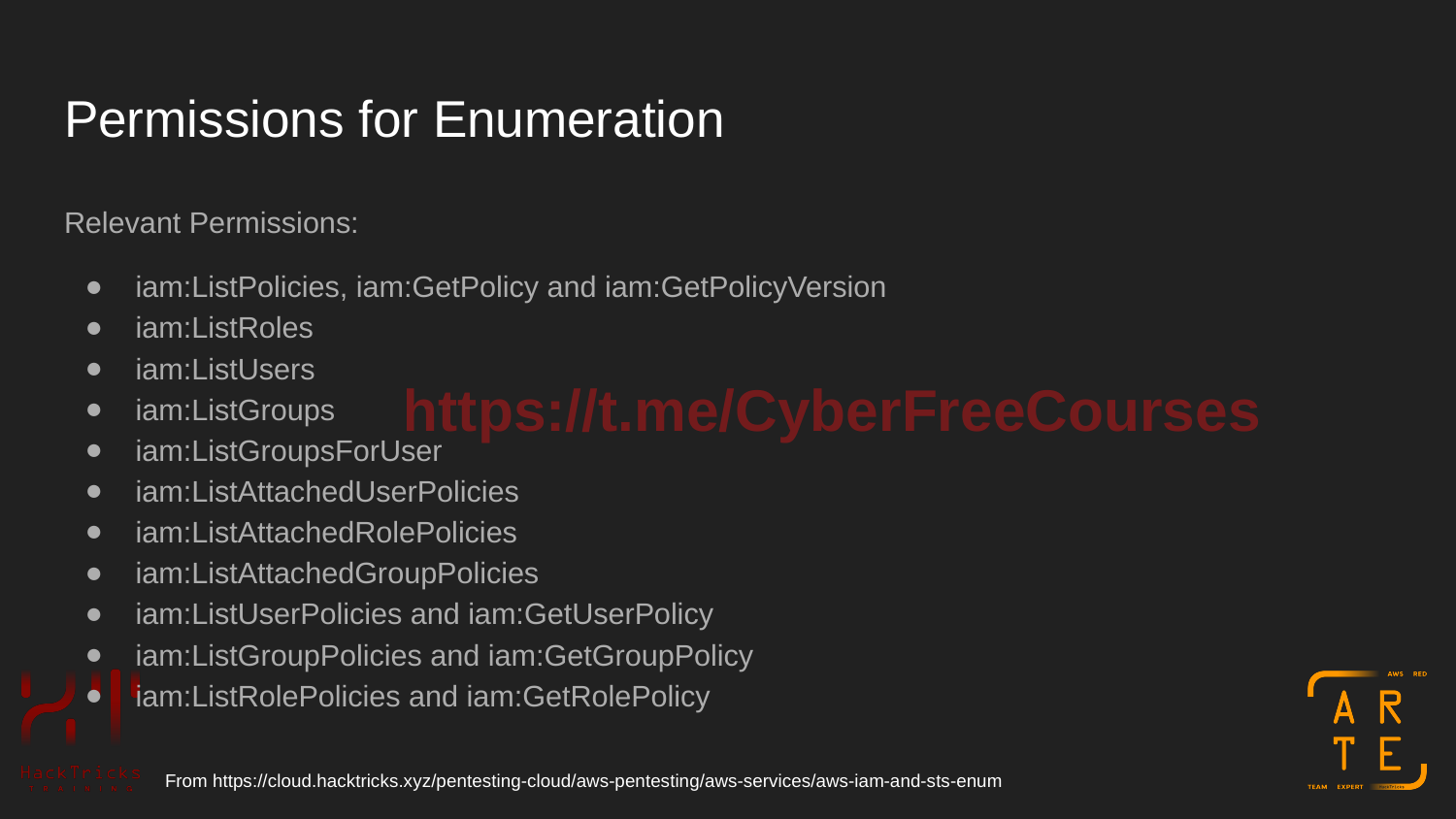

# Permissions for Enumeration
Relevant Permissions:
iam:ListPolicies, iam:GetPolicy and iam:GetPolicyVersion
iam:ListRoles
iam:ListUsers
iam:ListGroups
iam:ListGroupsForUser
iam:ListAttachedUserPolicies
iam:ListAttachedRolePolicies
iam:ListAttachedGroupPolicies
iam:ListUserPolicies and iam:GetUserPolicy
iam:ListGroupPolicies and iam:GetGroupPolicy
iam:ListRolePolicies and iam:GetRolePolicy
https://t.me/CyberFreeCourses
From https://cloud.hacktricks.xyz/pentesting-cloud/aws-pentesting/aws-services/aws-iam-and-sts-enum